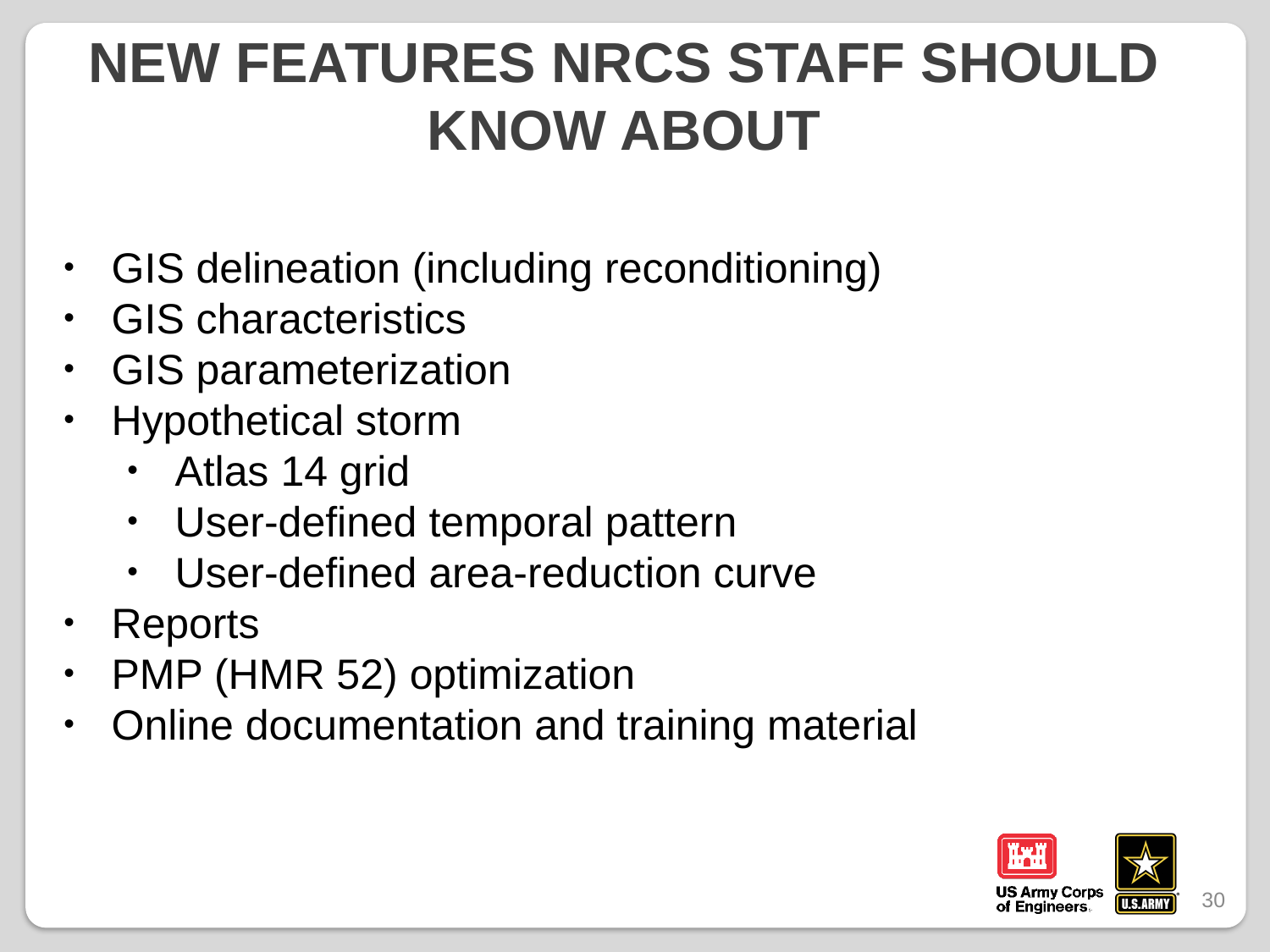

# New features NRCS staff should know about
GIS delineation (including reconditioning)
GIS characteristics
GIS parameterization
Hypothetical storm
Atlas 14 grid
User-defined temporal pattern
User-defined area-reduction curve
Reports
PMP (HMR 52) optimization
Online documentation and training material
30